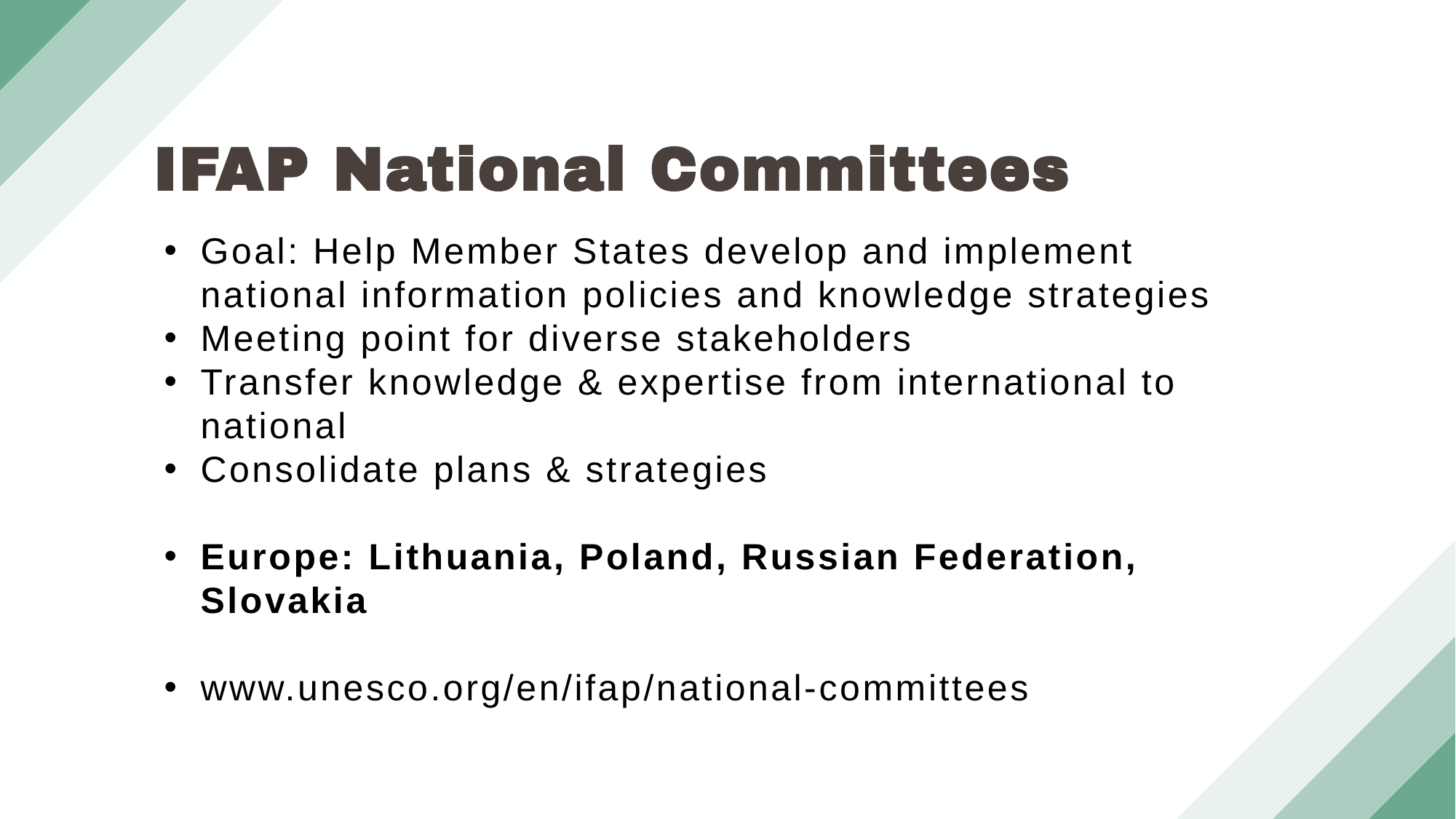

IFAP National Committees
Goal: Help Member States develop and implement national information policies and knowledge strategies
Meeting point for diverse stakeholders
Transfer knowledge & expertise from international to national
Consolidate plans & strategies

Europe: Lithuania, Poland, Russian Federation, Slovakia

www.unesco.org/en/ifap/national-committees